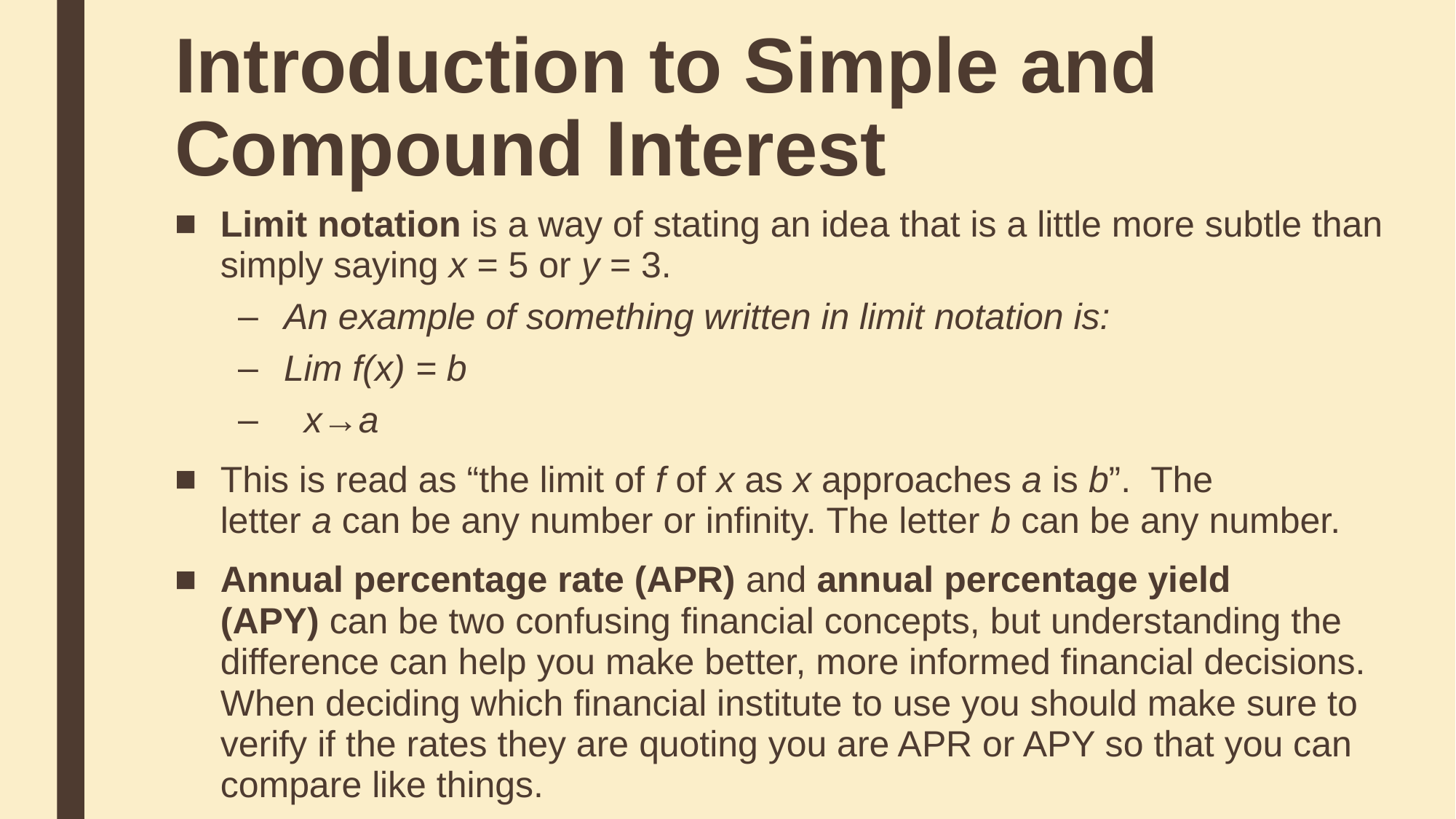

# Introduction to Simple and Compound Interest
Limit notation is a way of stating an idea that is a little more subtle than simply saying x = 5 or y = 3.
An example of something written in limit notation is:
Lim f(x) = b
  x→a
This is read as “the limit of f of x as x approaches a is b”.  The letter a can be any number or infinity. The letter b can be any number.
Annual percentage rate (APR) and annual percentage yield  (APY) can be two confusing financial concepts, but understanding the difference can help you make better, more informed financial decisions. When deciding which financial institute to use you should make sure to verify if the rates they are quoting you are APR or APY so that you can compare like things.